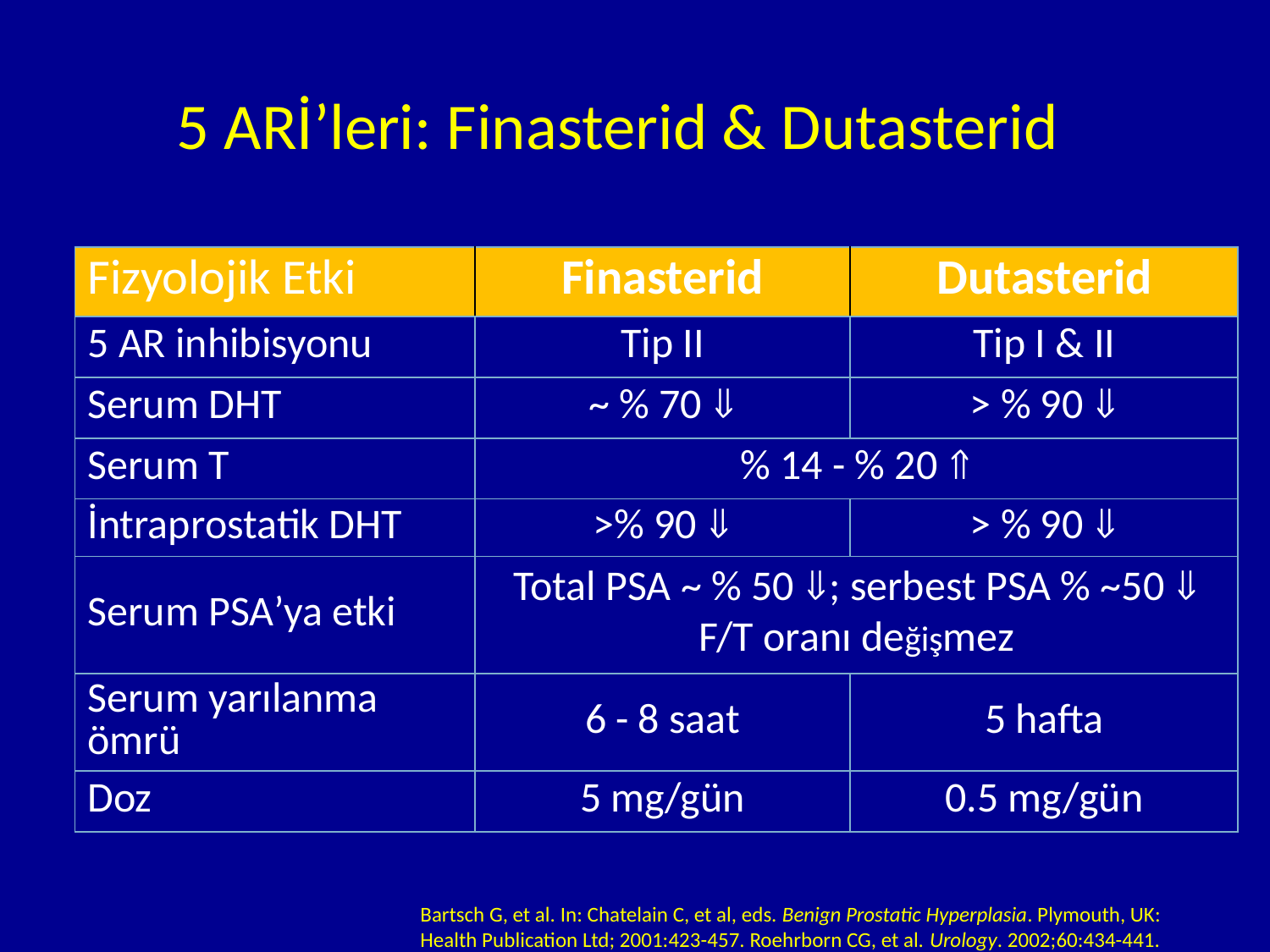

# 5 ARİ’leri: Finasterid & Dutasterid
| Fizyolojik Etki | Finasterid | Dutasterid |
| --- | --- | --- |
| 5 AR inhibisyonu | Tip II | Tip I & II |
| Serum DHT | ~ % 70 ⇓ | > % 90 ⇓ |
| Serum T | % 14 - % 20 ⇑ |  |
| İntraprostatik DHT | >% 90 ⇓ | > % 90 ⇓ |
| Serum PSA’ya etki | Total PSA ~ % 50 ⇓; serbest PSA % ~50 ⇓ F/T oranı değişmez |  |
| Serum yarılanma ömrü | 6 - 8 saat | 5 hafta |
| Doz | 5 mg/gün | 0.5 mg/gün |

Bartsch G, et al. In: Chatelain C, et al, eds. Benign Prostatic Hyperplasia. Plymouth, UK:
Health Publication Ltd; 2001:423-457. Roehrborn CG, et al. Urology. 2002;60:434-441.